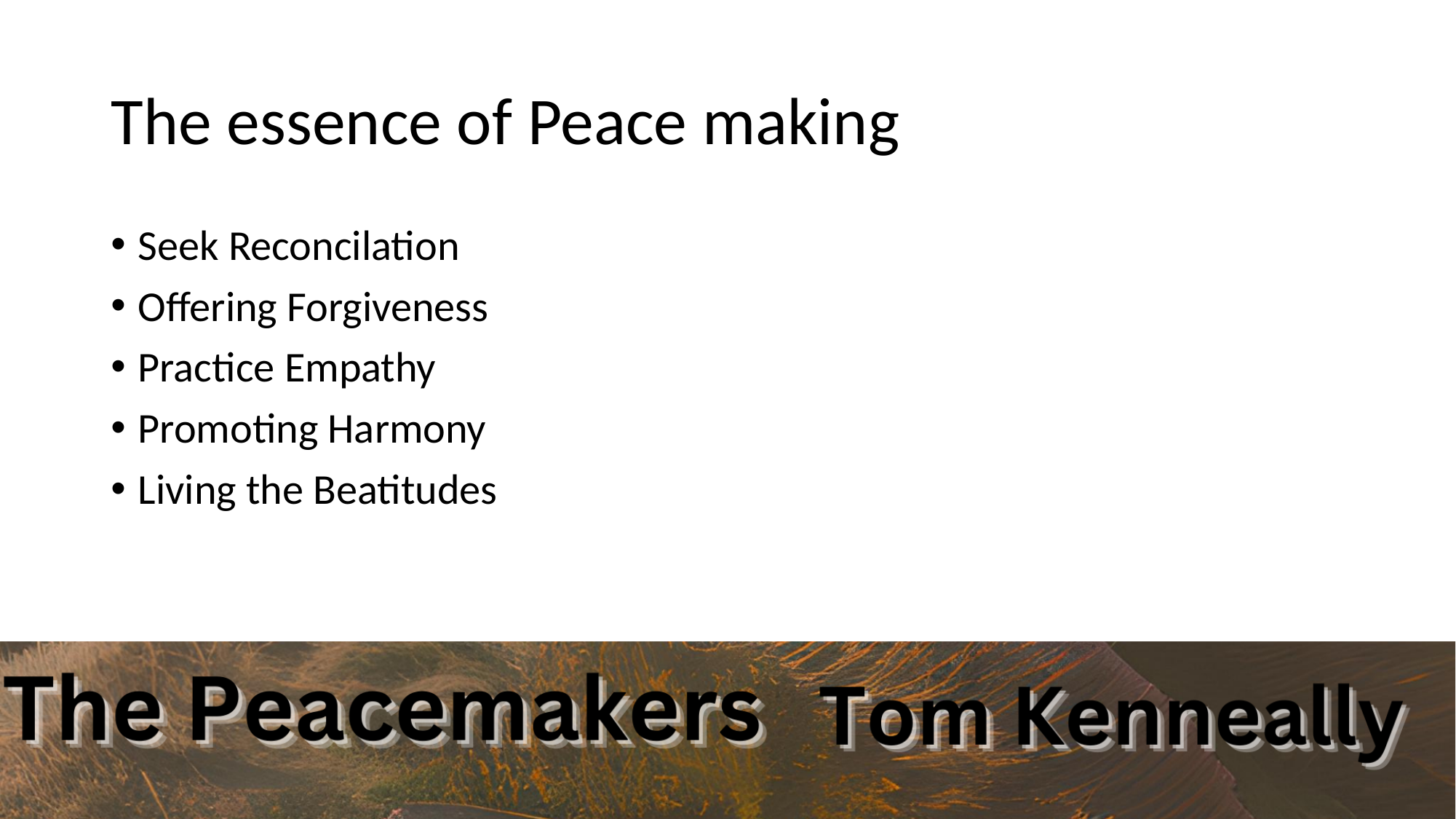

# The essence of Peace making
Seek Reconcilation
Offering Forgiveness
Practice Empathy
Promoting Harmony
Living the Beatitudes